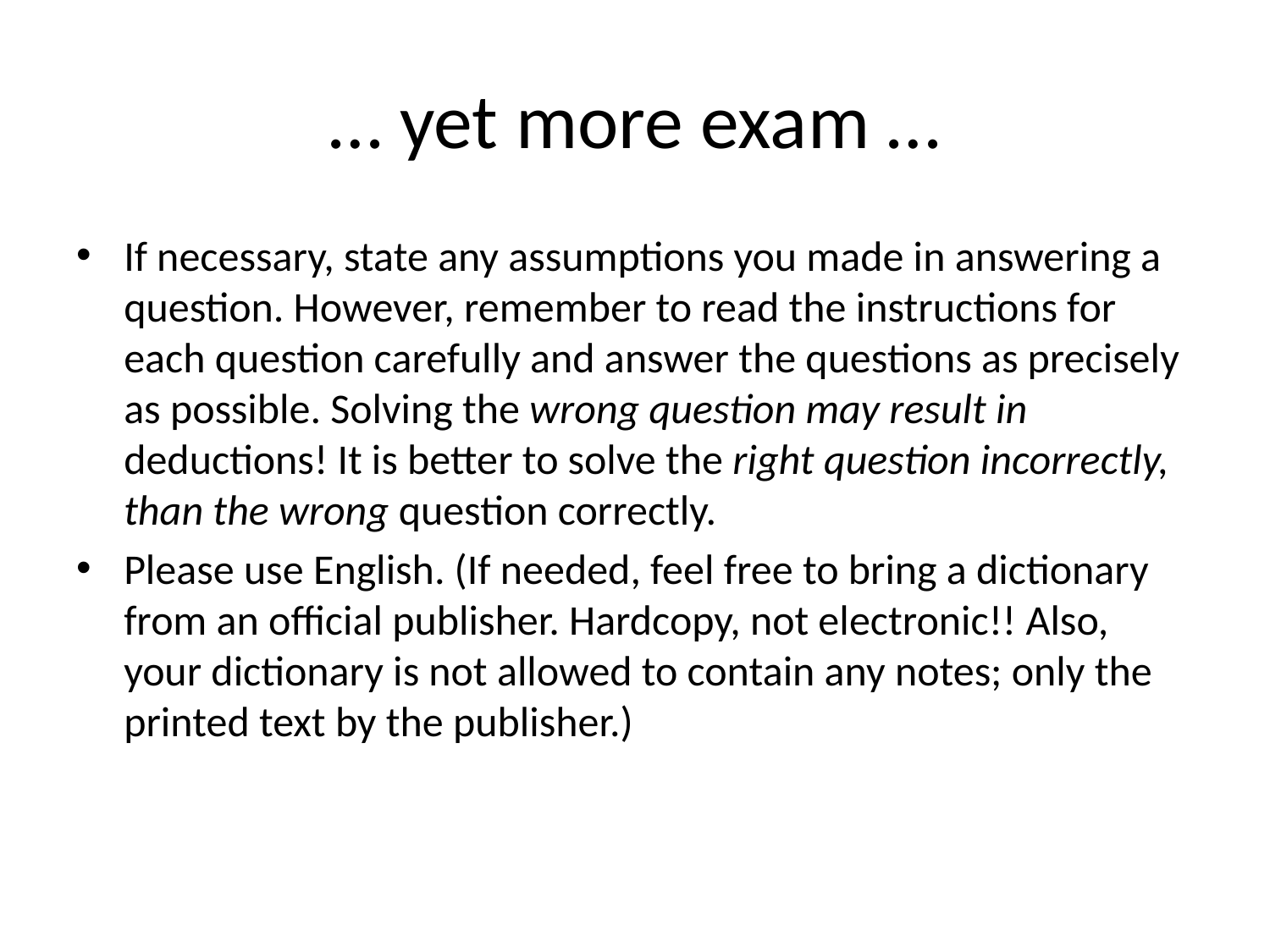

# … yet more exam …
If necessary, state any assumptions you made in answering a question. However, remember to read the instructions for each question carefully and answer the questions as precisely as possible. Solving the wrong question may result in deductions! It is better to solve the right question incorrectly, than the wrong question correctly.
Please use English. (If needed, feel free to bring a dictionary from an official publisher. Hardcopy, not electronic!! Also, your dictionary is not allowed to contain any notes; only the printed text by the publisher.)